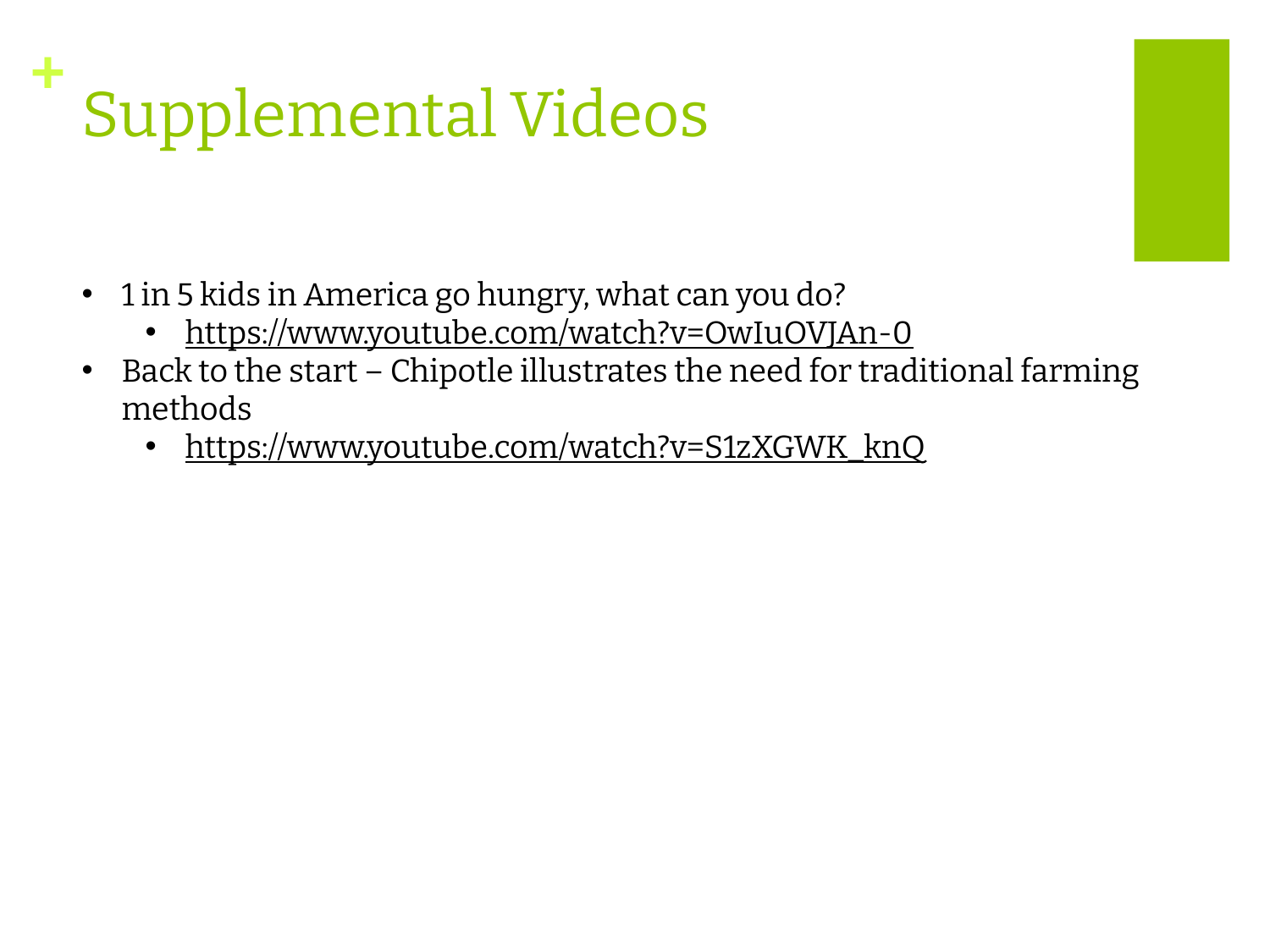

# Supplemental Videos
1 in 5 kids in America go hungry, what can you do?
https://www.youtube.com/watch?v=OwIuOVJAn-0
Back to the start – Chipotle illustrates the need for traditional farming methods
https://www.youtube.com/watch?v=S1zXGWK_knQ